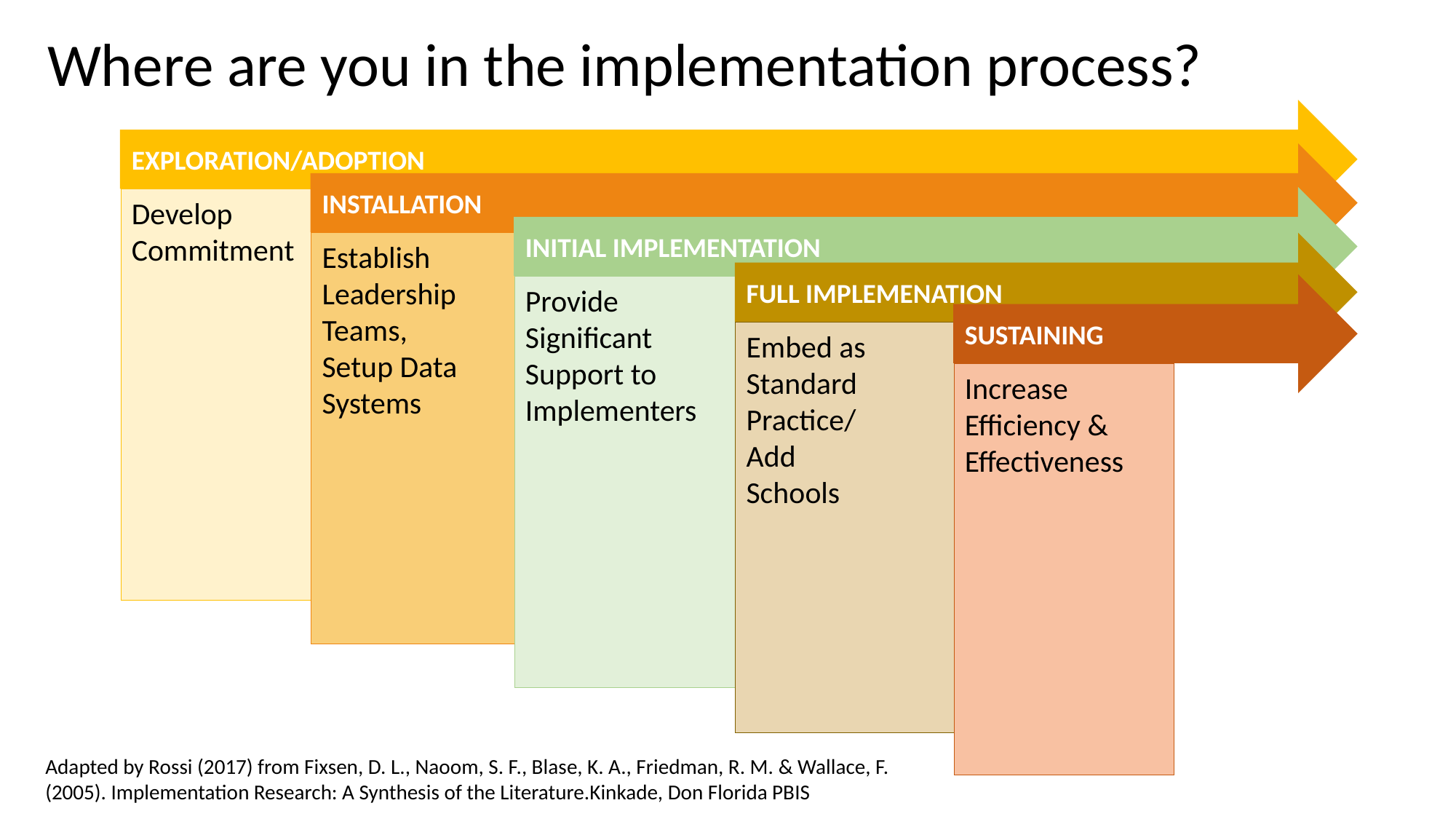

# Where are you in the implementation process?
EXPLORATION/ADOPTION
INSTALLATION
Develop
Commitment

INITIAL IMPLEMENTATION
Establish
Leadership
Teams,
Setup Data
Systems

FULL IMPLEMENATION
Provide Significant Support to Implementers

SUSTAINING
Embed as Standard Practice/
Add
Schools

Increase Efficiency & Effectiveness

Adapted by Rossi (2017) from Fixsen, D. L., Naoom, S. F., Blase, K. A., Friedman, R. M. & Wallace, F. (2005). Implementation Research: A Synthesis of the Literature.Kinkade, Don Florida PBIS